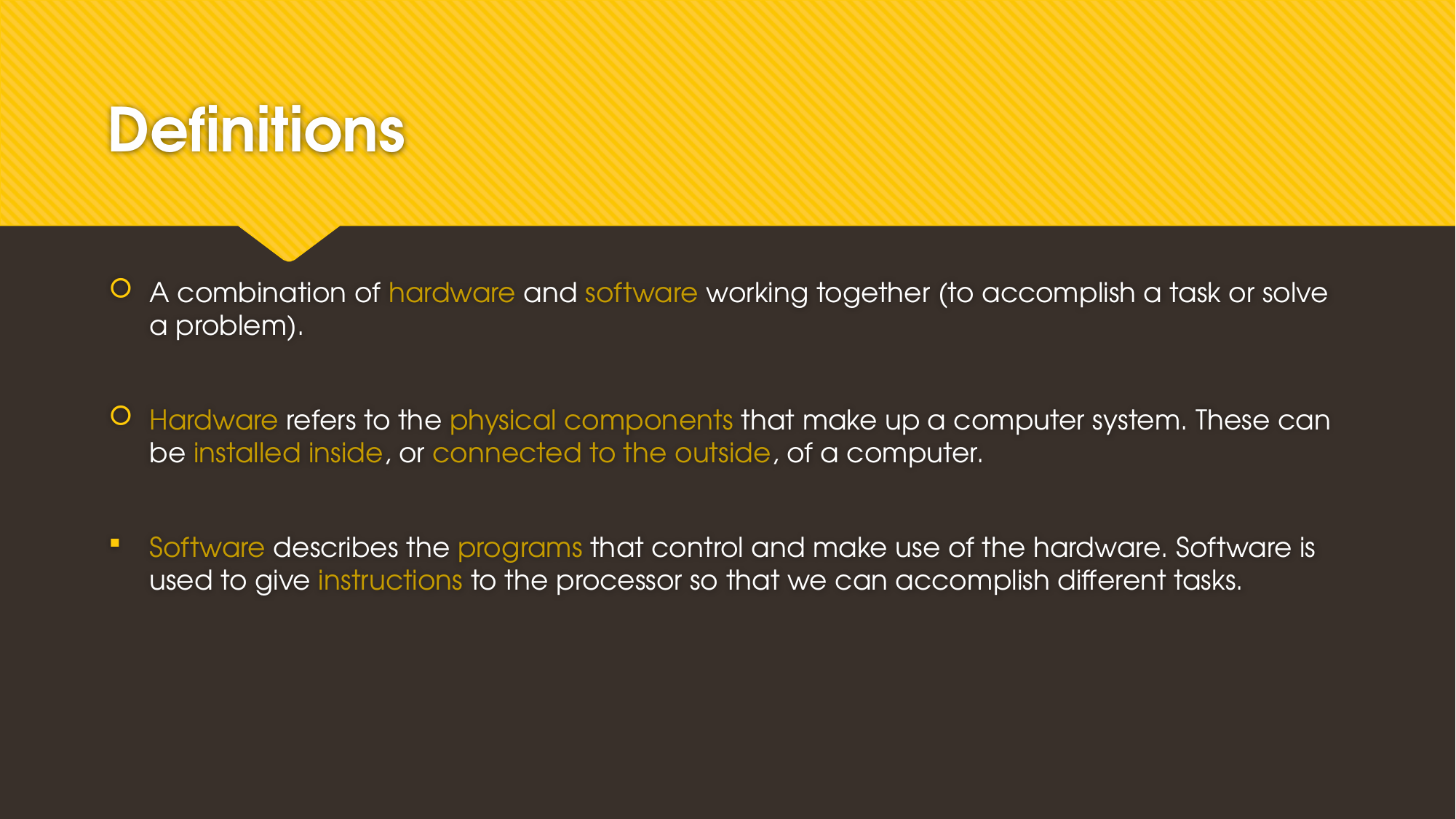

# Definitions
A combination of hardware and software working together (to accomplish a task or solve a problem).

Hardware refers to the physical components that make up a computer system. These can be installed inside, or connected to the outside, of a computer.

Software describes the programs that control and make use of the hardware. Software is used to give instructions to the processor so that we can accomplish different tasks.